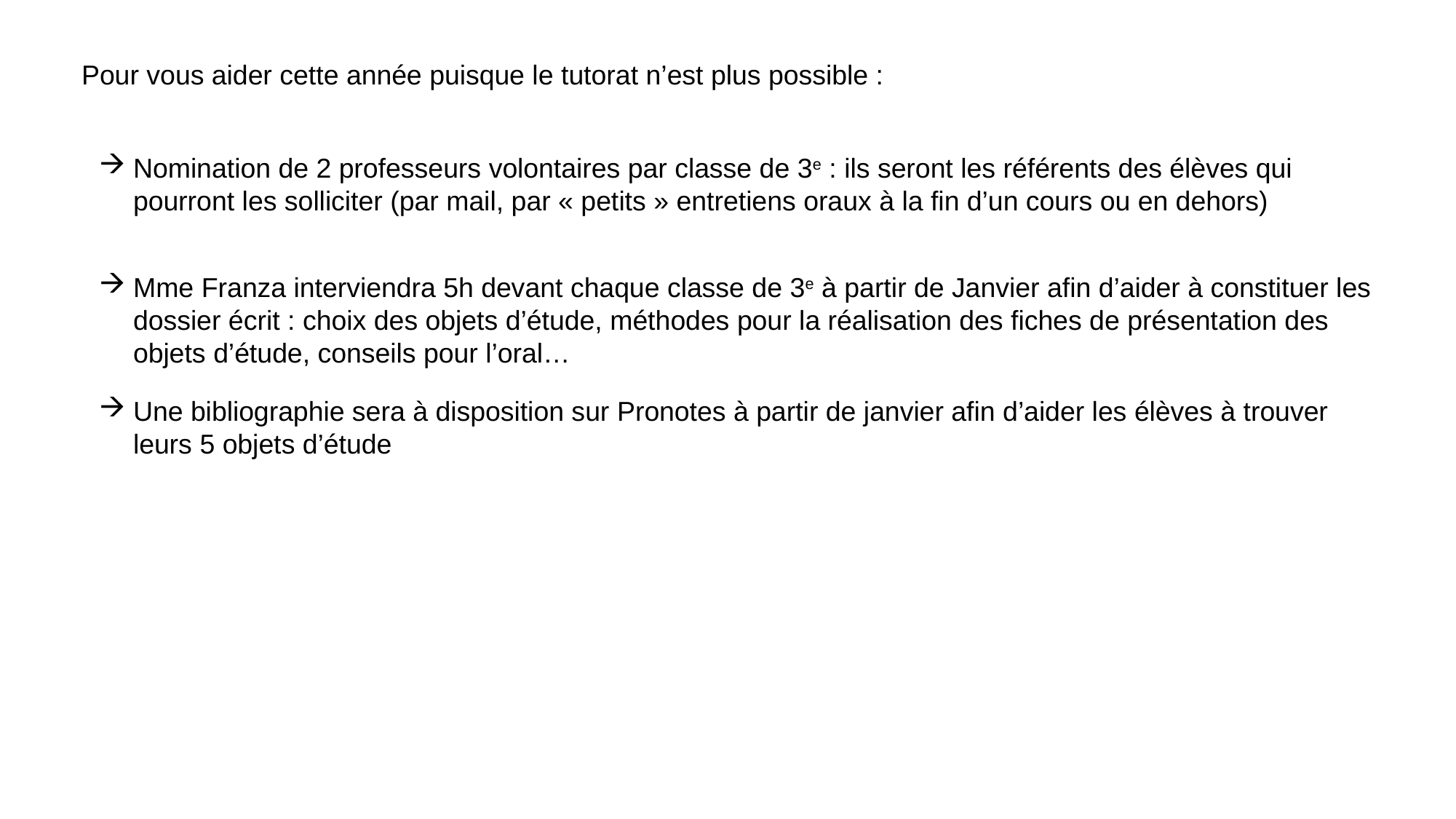

Pour vous aider cette année puisque le tutorat n’est plus possible :
Nomination de 2 professeurs volontaires par classe de 3e : ils seront les référents des élèves qui pourront les solliciter (par mail, par « petits » entretiens oraux à la fin d’un cours ou en dehors)
Mme Franza interviendra 5h devant chaque classe de 3e à partir de Janvier afin d’aider à constituer les dossier écrit : choix des objets d’étude, méthodes pour la réalisation des fiches de présentation des objets d’étude, conseils pour l’oral…
Une bibliographie sera à disposition sur Pronotes à partir de janvier afin d’aider les élèves à trouver leurs 5 objets d’étude